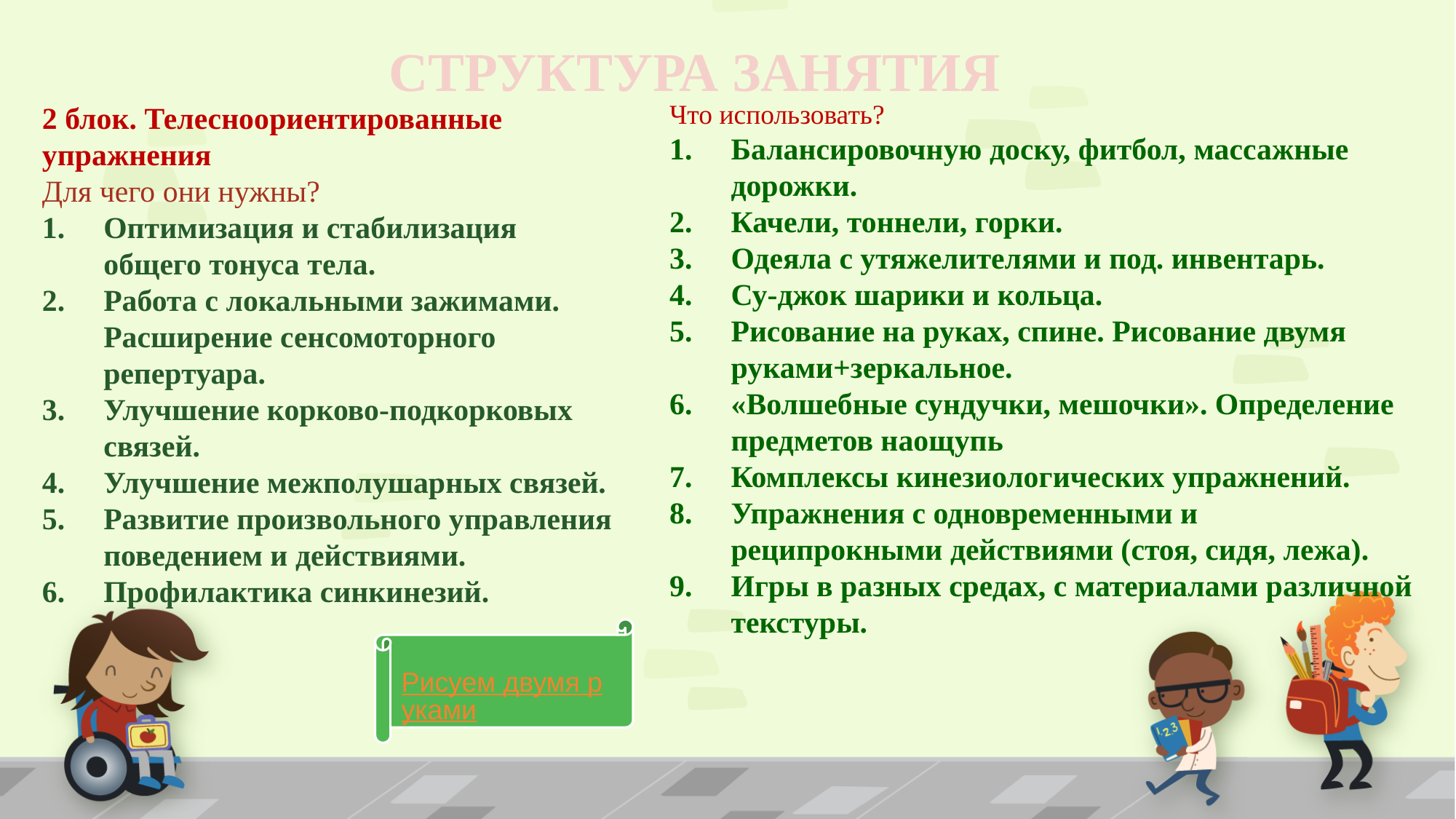

СТРУКТУРА ЗАНЯТИЯ
Что использовать?
Балансировочную доску, фитбол, массажные дорожки.
Качели, тоннели, горки.
Одеяла с утяжелителями и под. инвентарь.
Су-джок шарики и кольца.
Рисование на руках, спине. Рисование двумя руками+зеркальное.
«Волшебные сундучки, мешочки». Определение предметов наощупь
Комплексы кинезиологических упражнений.
Упражнения с одновременными и реципрокными действиями (стоя, сидя, лежа).
Игры в разных средах, с материалами различной текстуры.
2 блок. Телесноориентированные упражнения
Для чего они нужны?
Оптимизация и стабилизация общего тонуса тела.
Работа с локальными зажимами. Расширение сенсомоторного репертуара.
Улучшение корково-подкорковых связей.
Улучшение межполушарных связей.
Развитие произвольного управления поведением и действиями.
Профилактика синкинезий.
Рисуем двумя руками